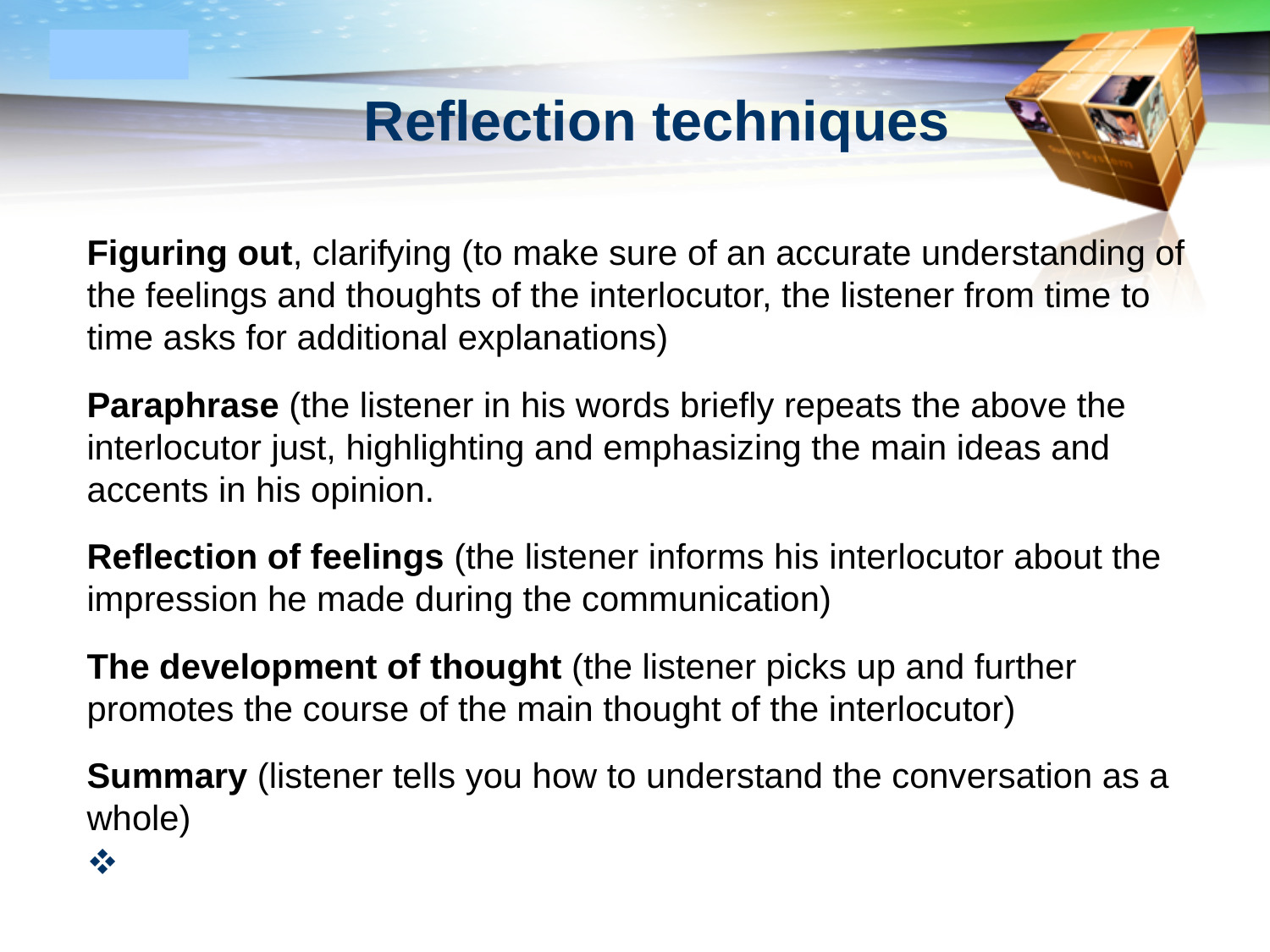

# Reflection techniques
Figuring out, clarifying (to make sure of an accurate understanding of the feelings and thoughts of the interlocutor, the listener from time to time asks for additional explanations)
Paraphrase (the listener in his words briefly repeats the above the interlocutor just, highlighting and emphasizing the main ideas and accents in his opinion.
Reflection of feelings (the listener informs his interlocutor about the impression he made during the communication)
The development of thought (the listener picks up and further promotes the course of the main thought of the interlocutor)
Summary (listener tells you how to understand the conversation as a whole)